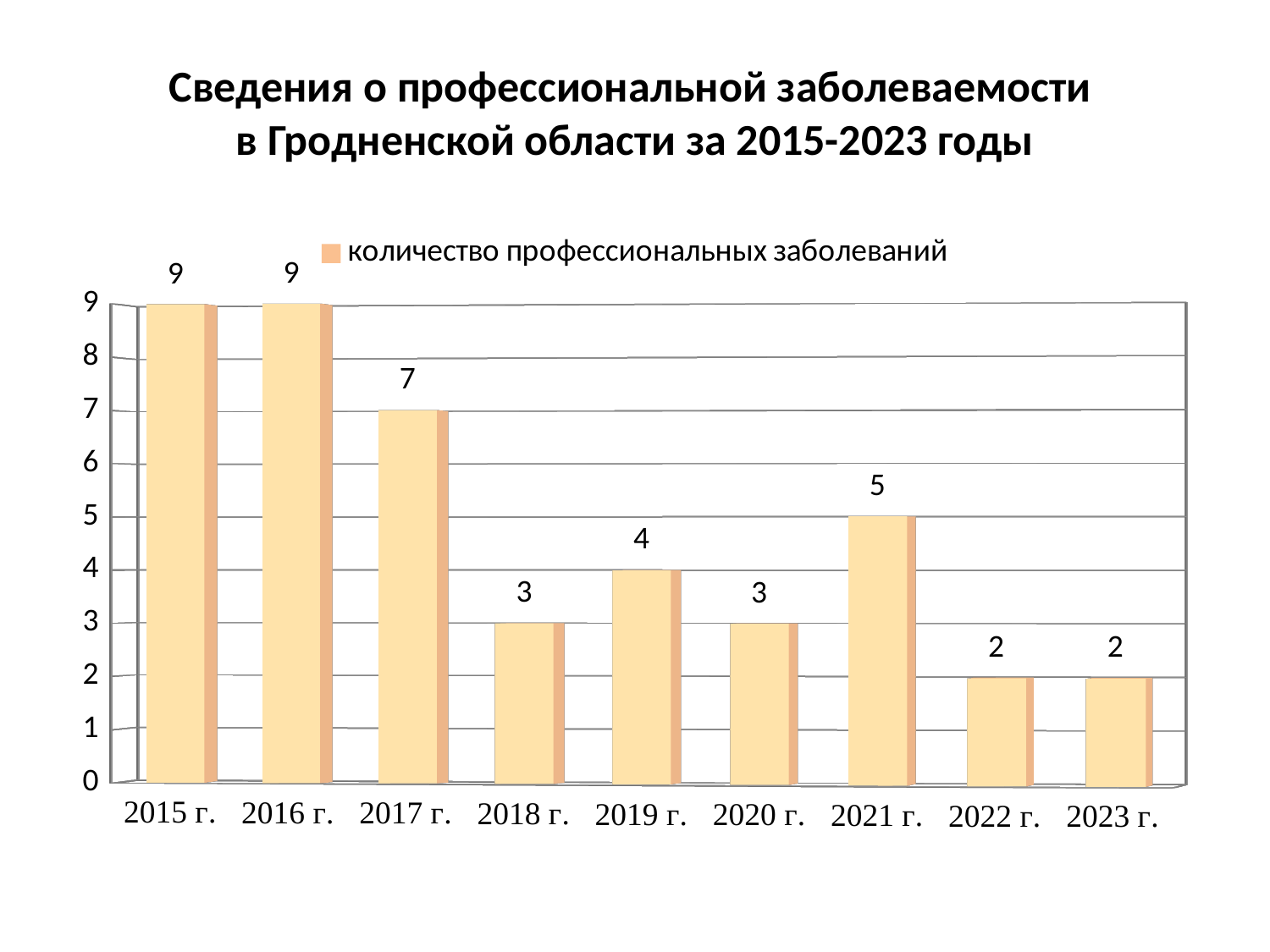

# Сведения о профессиональной заболеваемости в Гродненской области за 2015-2023 годы

[unsupported chart]